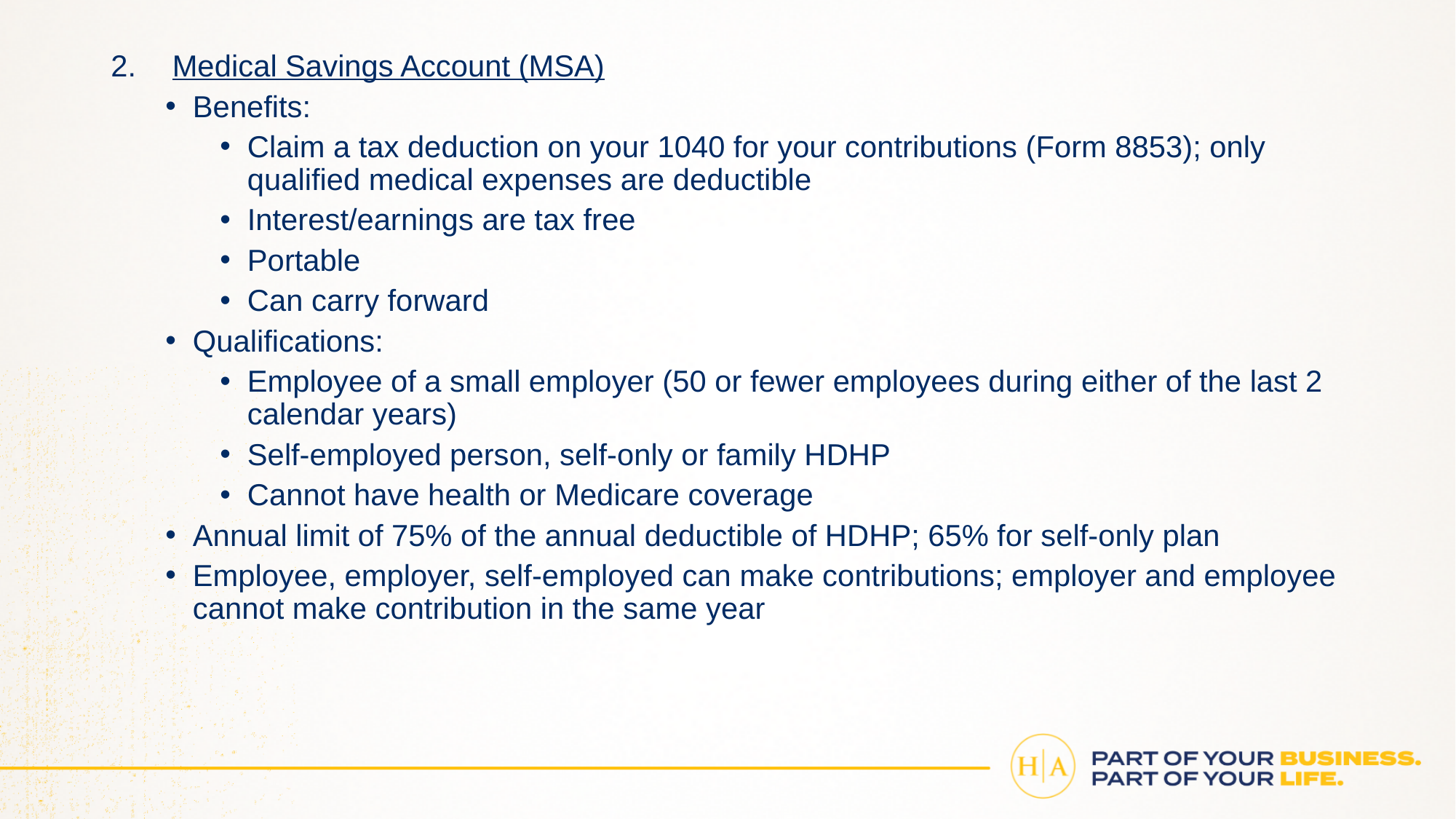

Medical Savings Account (MSA)
Benefits:
Claim a tax deduction on your 1040 for your contributions (Form 8853); only qualified medical expenses are deductible
Interest/earnings are tax free
Portable
Can carry forward
Qualifications:
Employee of a small employer (50 or fewer employees during either of the last 2 calendar years)
Self-employed person, self-only or family HDHP
Cannot have health or Medicare coverage
Annual limit of 75% of the annual deductible of HDHP; 65% for self-only plan
Employee, employer, self-employed can make contributions; employer and employee cannot make contribution in the same year